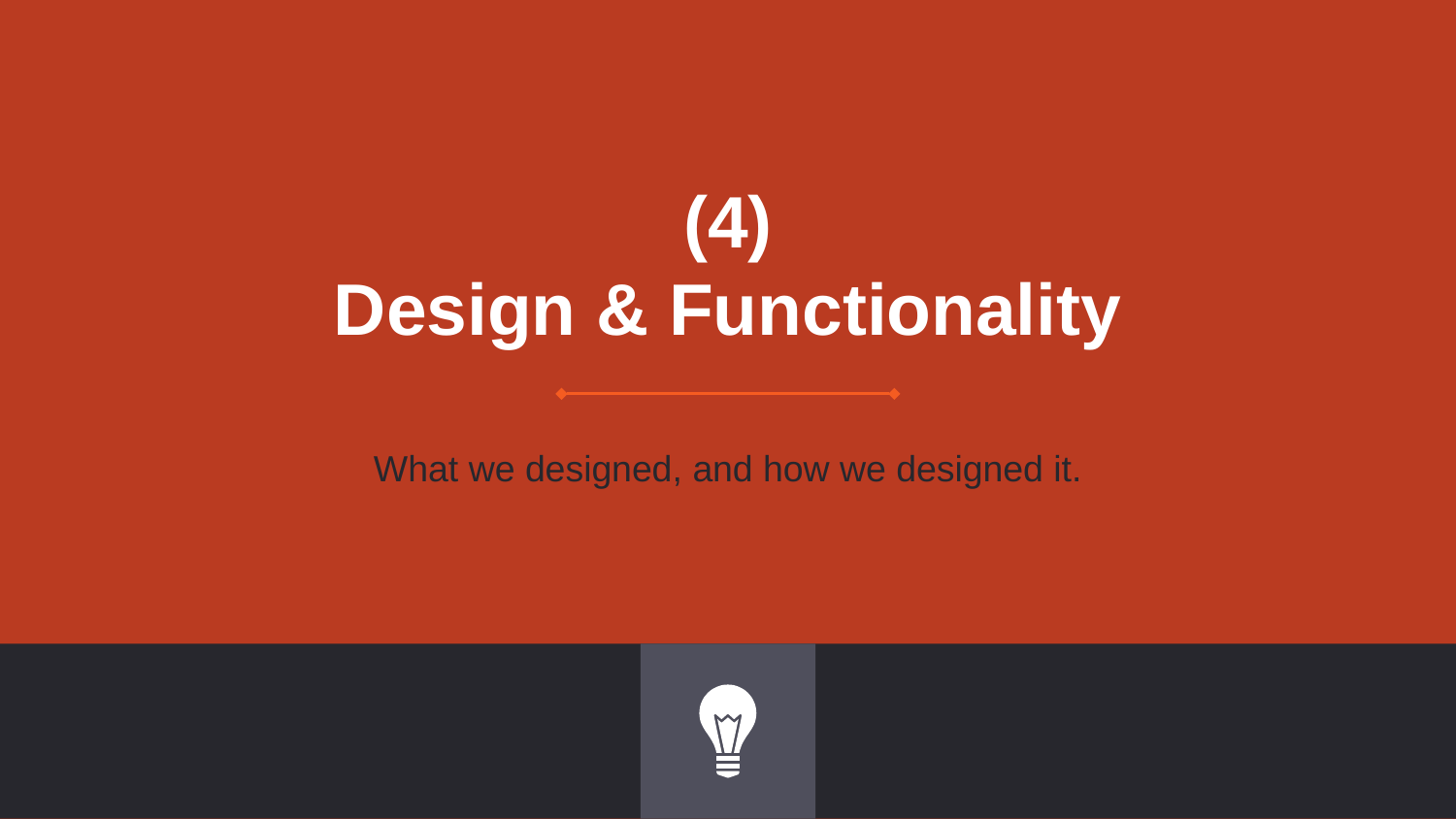

# (4)
Design & Functionality
What we designed, and how we designed it.